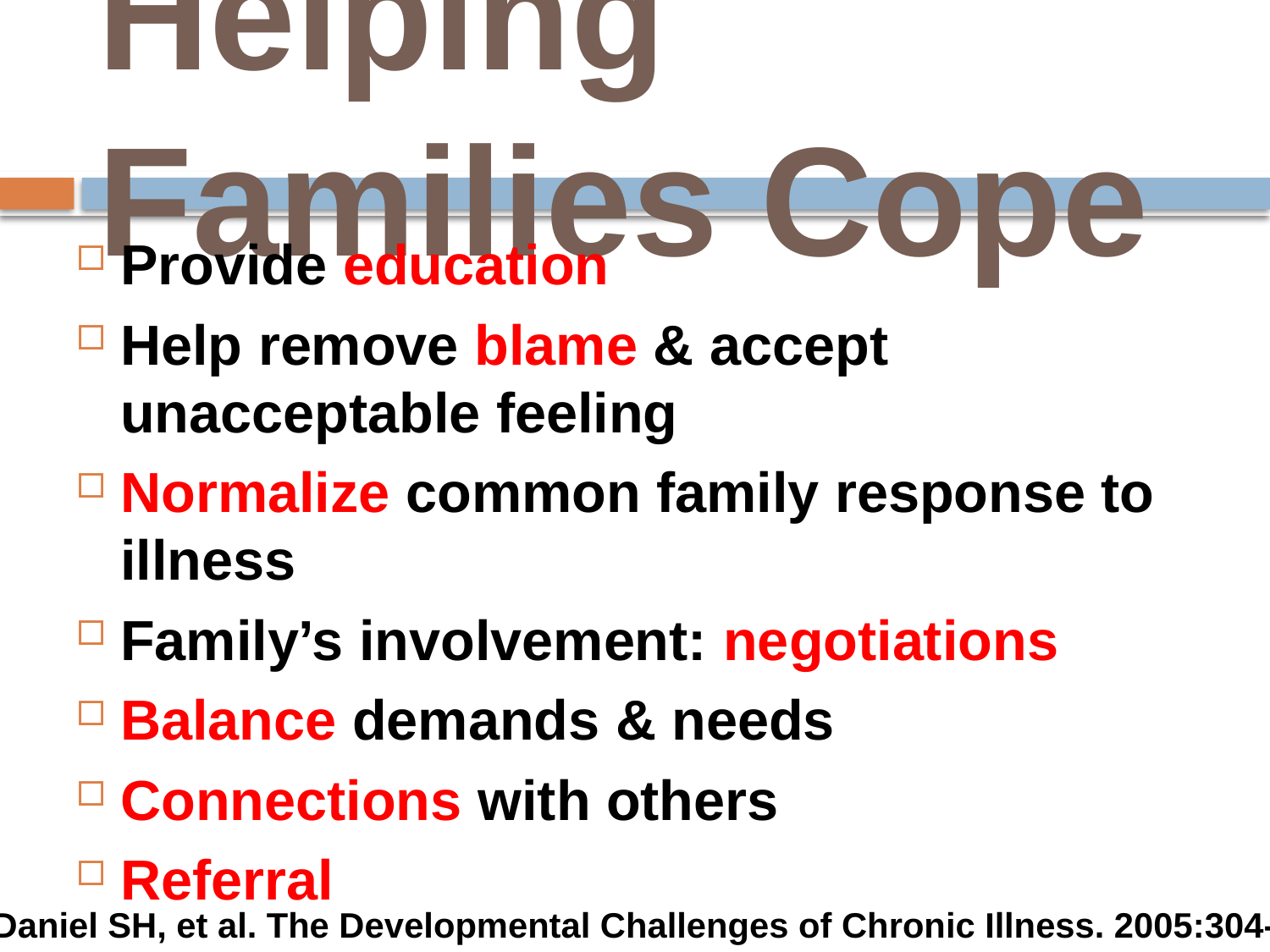

# Helping Families Cope
Provide education
Help remove blame & accept unacceptable feeling
Normalize common family response to illness
Family’s involvement: negotiations
Balance demands & needs
Connections with others
Referral
McDaniel SH, et al. The Developmental Challenges of Chronic Illness. 2005:304-325.